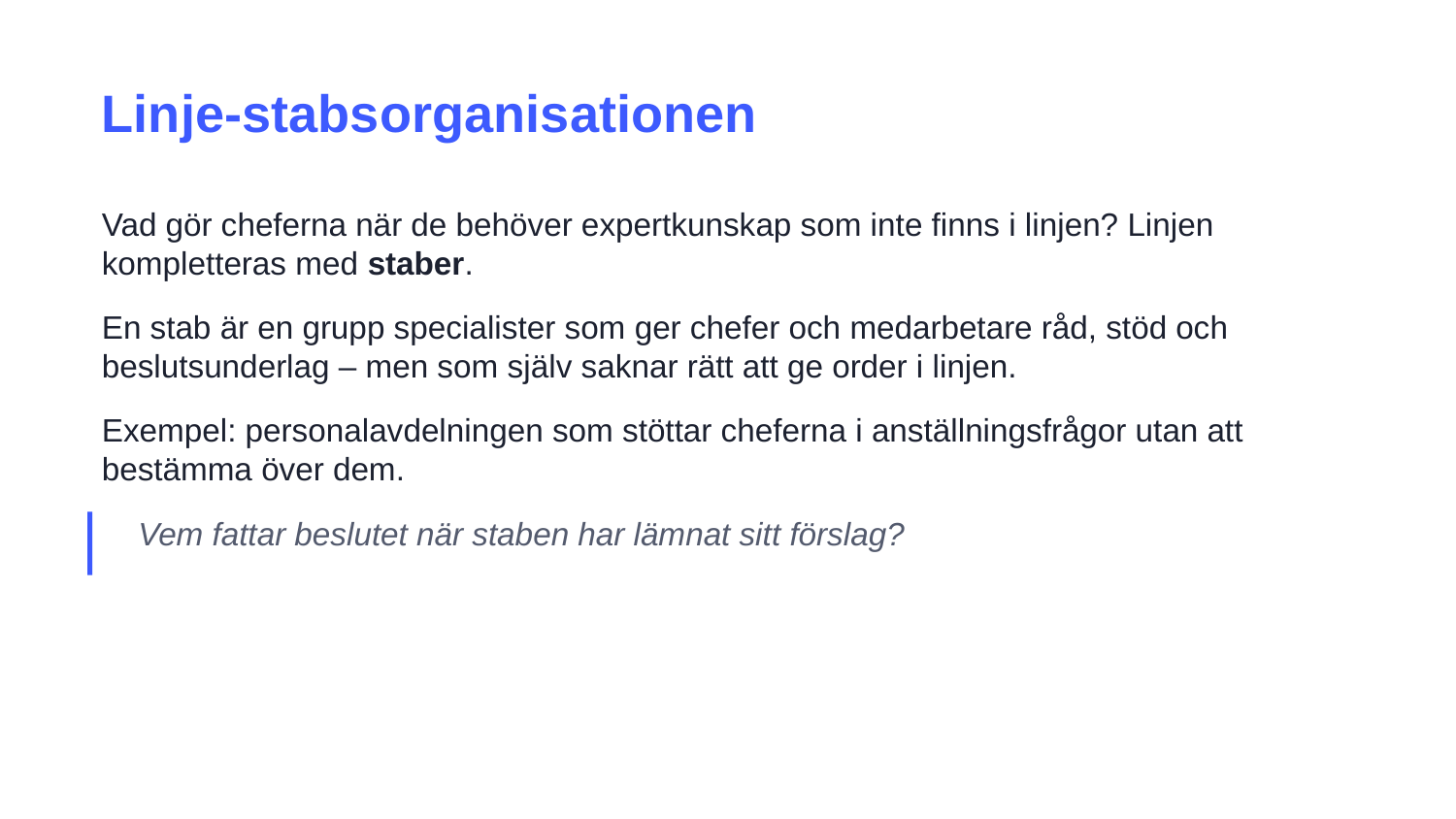

Linje-stabsorganisationen
Vad gör cheferna när de behöver expertkunskap som inte finns i linjen? Linjen kompletteras med staber.
En stab är en grupp specialister som ger chefer och medarbetare råd, stöd och beslutsunderlag – men som själv saknar rätt att ge order i linjen.
Exempel: personalavdelningen som stöttar cheferna i anställningsfrågor utan att bestämma över dem.
Vem fattar beslutet när staben har lämnat sitt förslag?